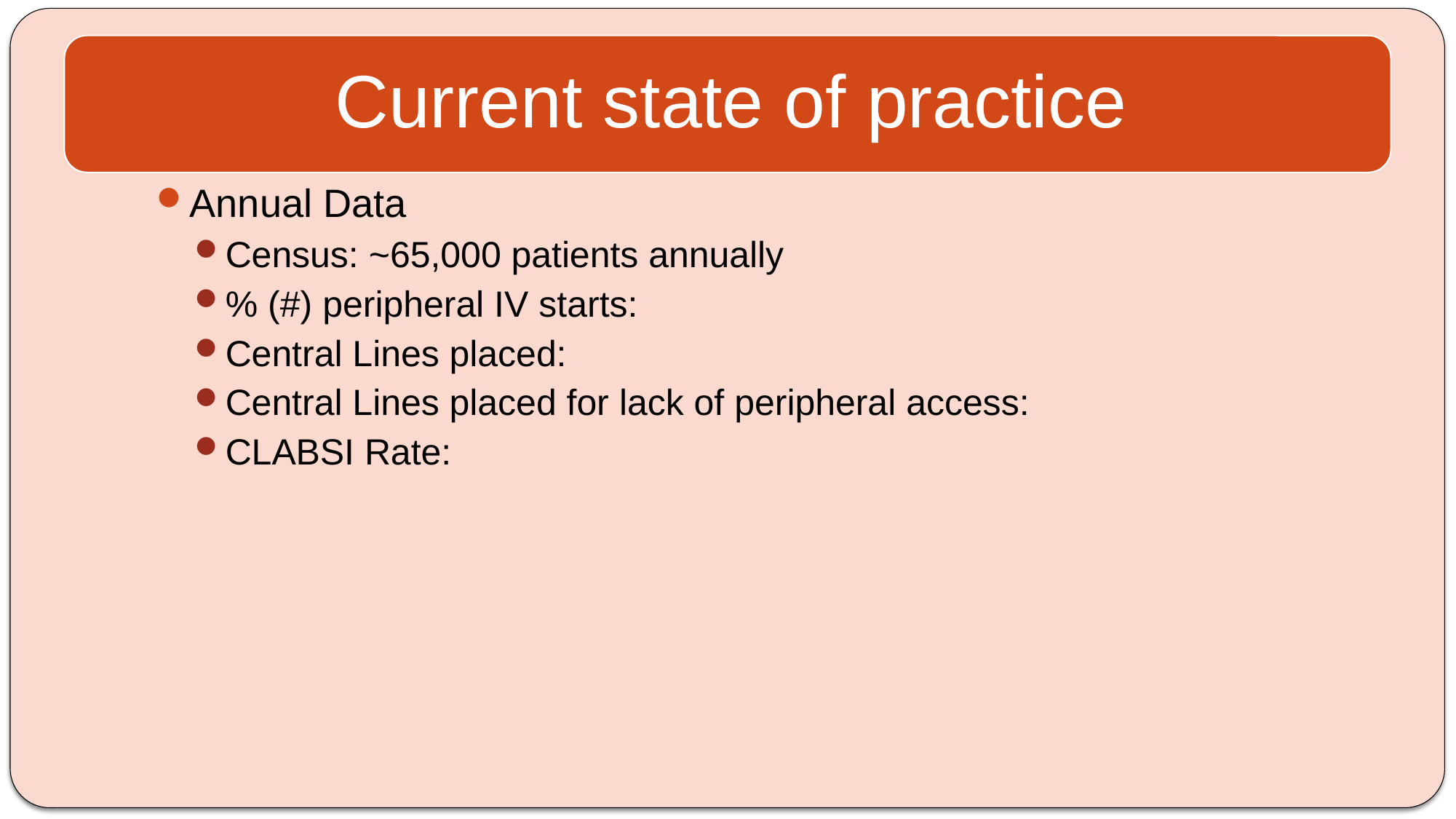

Current state of practice
Annual Data
Census: ~65,000 patients annually
% (#) peripheral IV starts:
Central Lines placed:
Central Lines placed for lack of peripheral access:
CLABSI Rate: